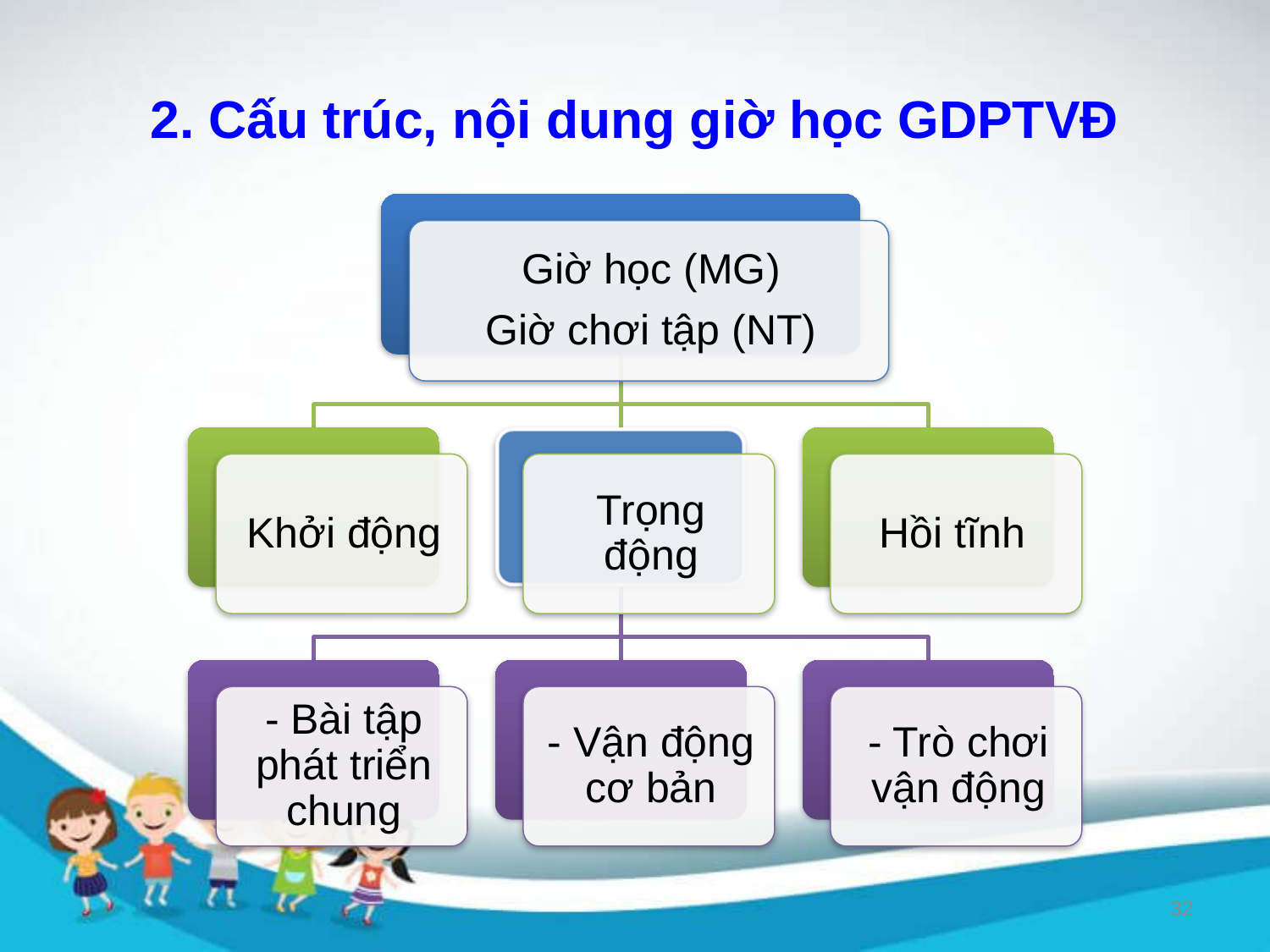

# 2. Cấu trúc, nội dung giờ học GDPTVĐ
Giờ học (MG)
Giờ chơi tập (NT)
Khởi động
Trọng động
- Bài tập phát triển chung
- Vận động cơ bản
- Trò chơi vận động
Hồi tĩnh
32